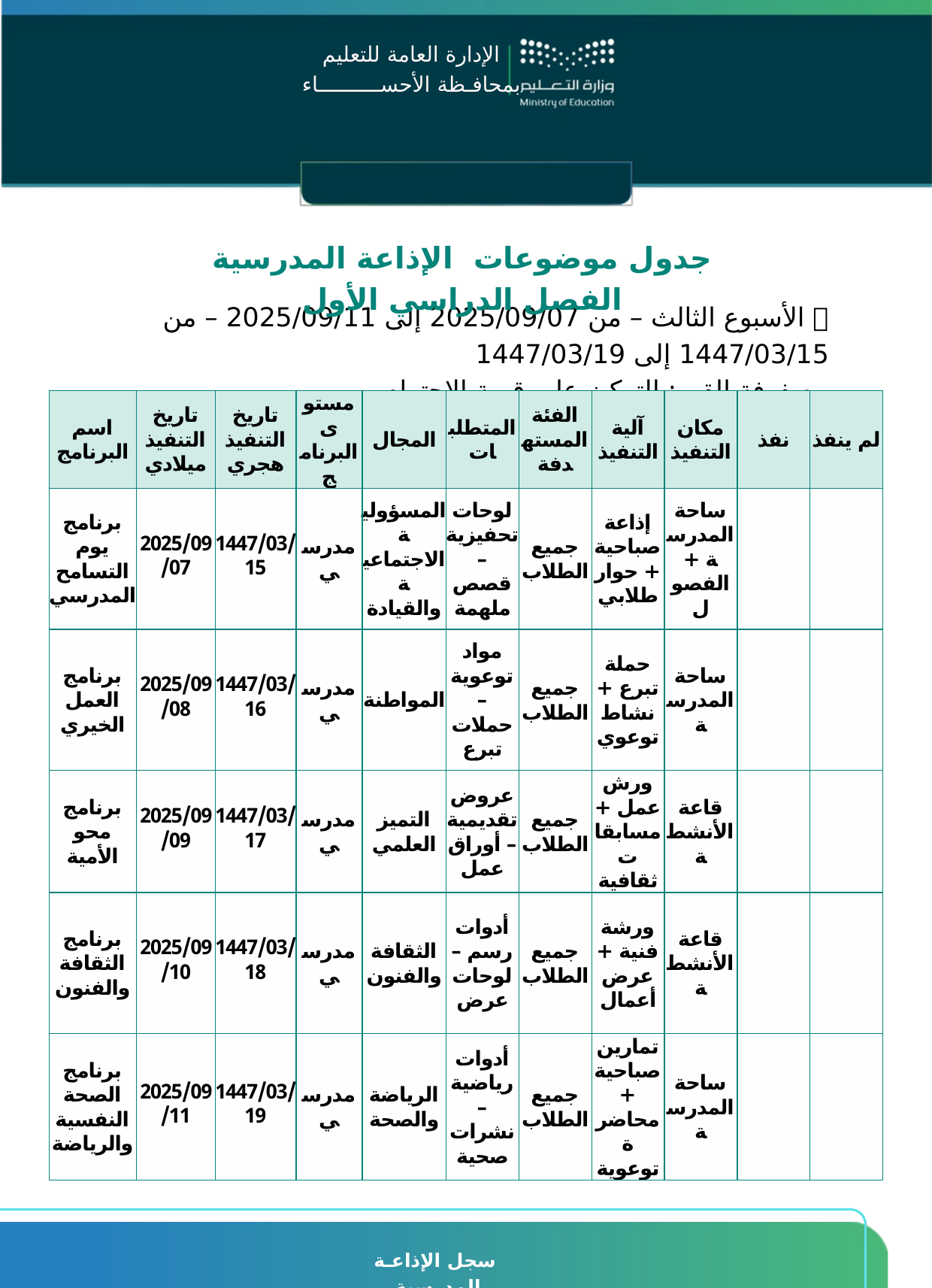

الإدارة العامة للتعليم
بمحافـظة الأحســــــــــاء
الإدارة العامة للتعليم
بمحافـظة الأحســــــــــاء
جدول موضوعات  الإذاعة المدرسية الفصل الدراسي الأول
📅 الأسبوع الثالث – من 2025/09/07 إلى 2025/09/11 – من 1447/03/15 إلى 1447/03/19
مصفوفة القيم: التركيز على قيمة الاحترام

| اسم البرنامج | تاريخ التنفيذ ميلادي | تاريخ التنفيذ هجري | مستوى البرنامج | المجال | المتطلبات | الفئة المستهدفة | آلية التنفيذ | مكان التنفيذ | نفذ | لم ينفذ |
| --- | --- | --- | --- | --- | --- | --- | --- | --- | --- | --- |
| برنامج يوم التسامح المدرسي | 2025/09/07 | 1447/03/15 | مدرسي | المسؤولية الاجتماعية والقيادة | لوحات تحفيزية – قصص ملهمة | جميع الطلاب | إذاعة صباحية + حوار طلابي | ساحة المدرسة + الفصول |  |  |
| برنامج العمل الخيري | 2025/09/08 | 1447/03/16 | مدرسي | المواطنة | مواد توعوية – حملات تبرع | جميع الطلاب | حملة تبرع + نشاط توعوي | ساحة المدرسة |  |  |
| برنامج محو الأمية | 2025/09/09 | 1447/03/17 | مدرسي | التميز العلمي | عروض تقديمية – أوراق عمل | جميع الطلاب | ورش عمل + مسابقات ثقافية | قاعة الأنشطة |  |  |
| برنامج الثقافة والفنون | 2025/09/10 | 1447/03/18 | مدرسي | الثقافة والفنون | أدوات رسم – لوحات عرض | جميع الطلاب | ورشة فنية + عرض أعمال | قاعة الأنشطة |  |  |
| برنامج الصحة النفسية والرياضة | 2025/09/11 | 1447/03/19 | مدرسي | الرياضة والصحة | أدوات رياضية – نشرات صحية | جميع الطلاب | تمارين صباحية + محاضرة توعوية | ساحة المدرسة |  |  |

سجل الإذاعـة المدرسية